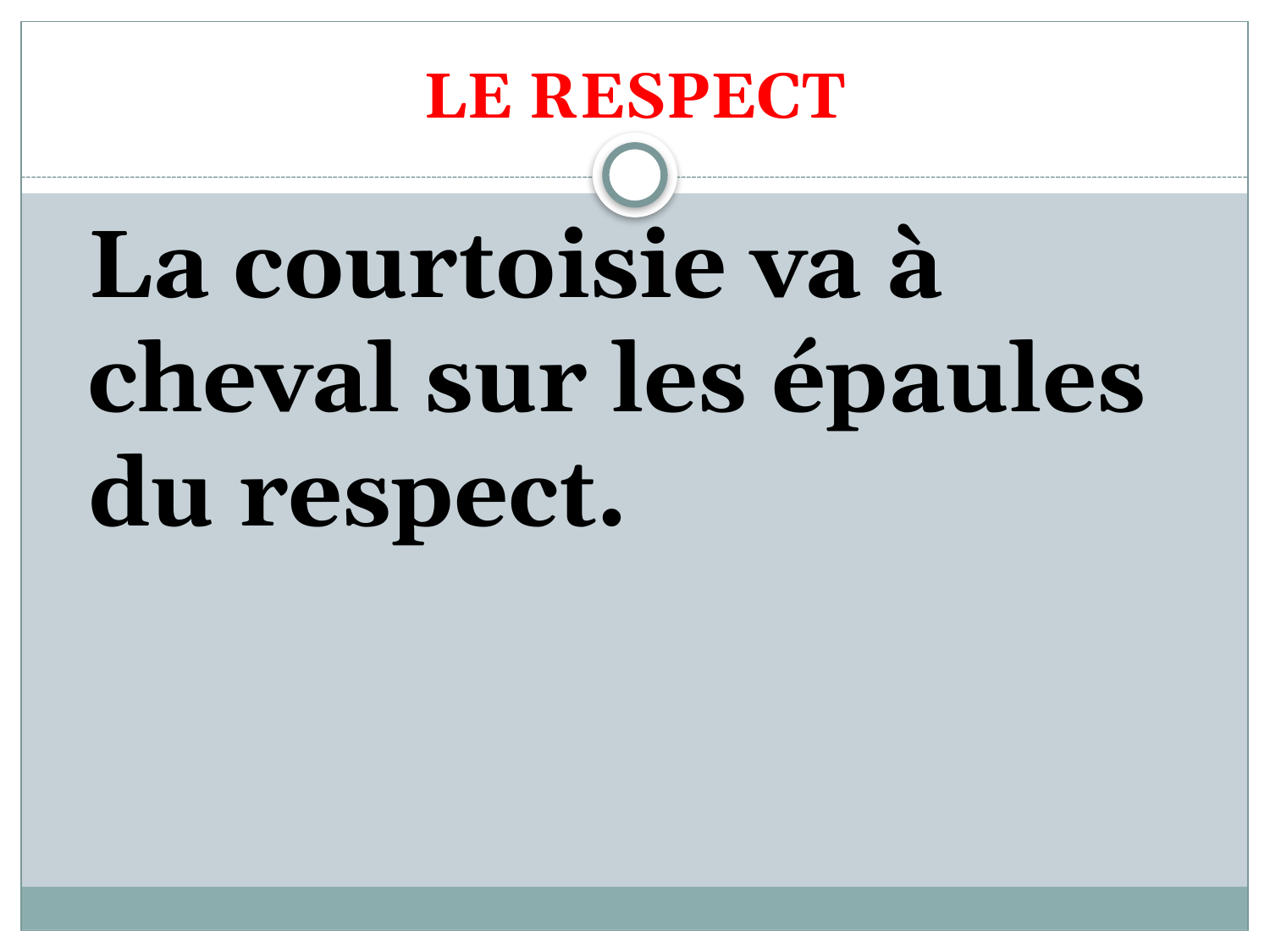

# LE RESPECT
La courtoisie va à cheval sur les épaules du respect.